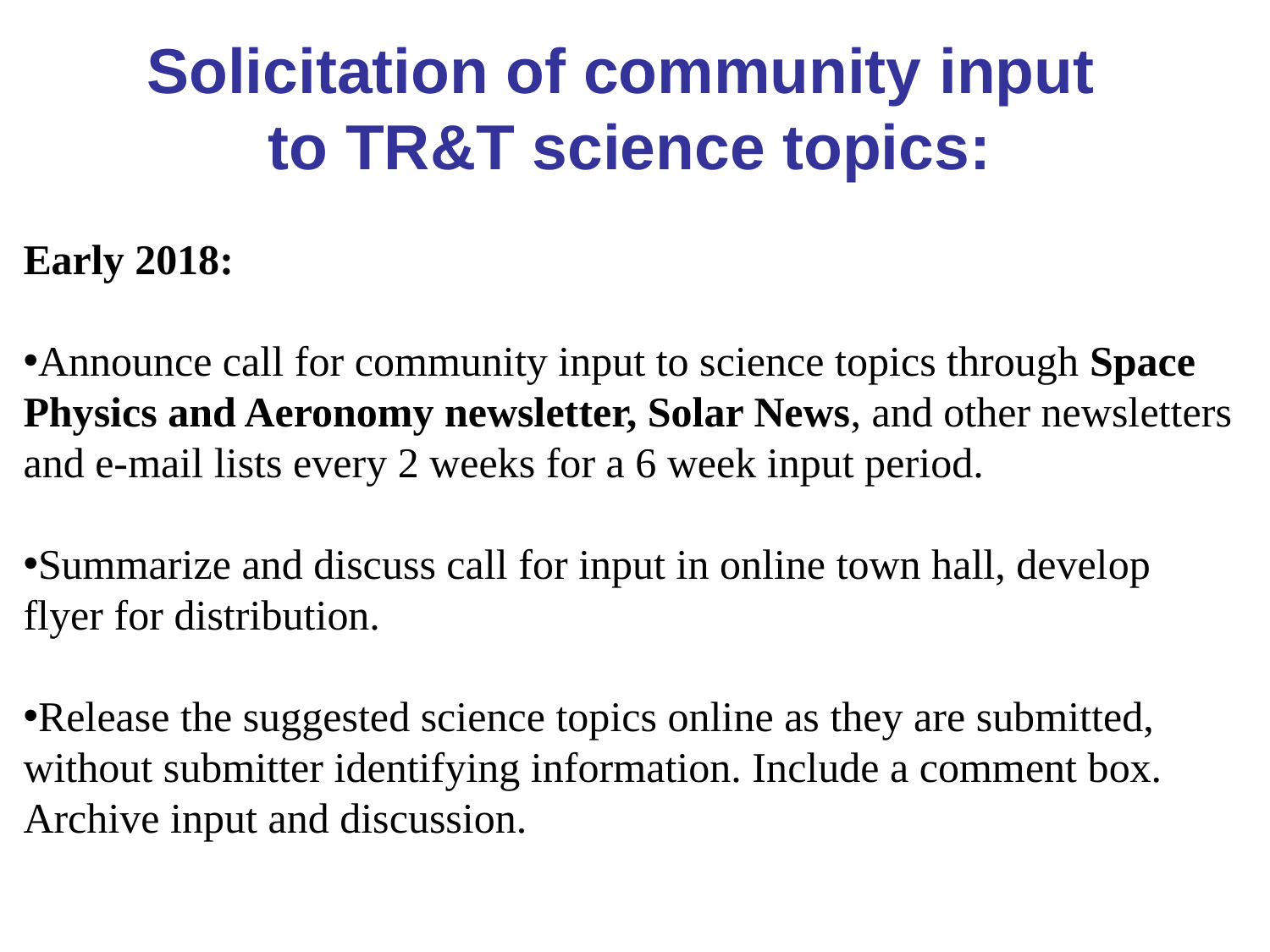

Solicitation of community input
to TR&T science topics:

Early 2018:

Announce call for community input to science topics through Space Physics and Aeronomy newsletter, Solar News, and other newsletters and e-mail lists every 2 weeks for a 6 week input period.

Summarize and discuss call for input in online town hall, develop flyer for distribution.

Release the suggested science topics online as they are submitted, without submitter identifying information. Include a comment box. Archive input and discussion.